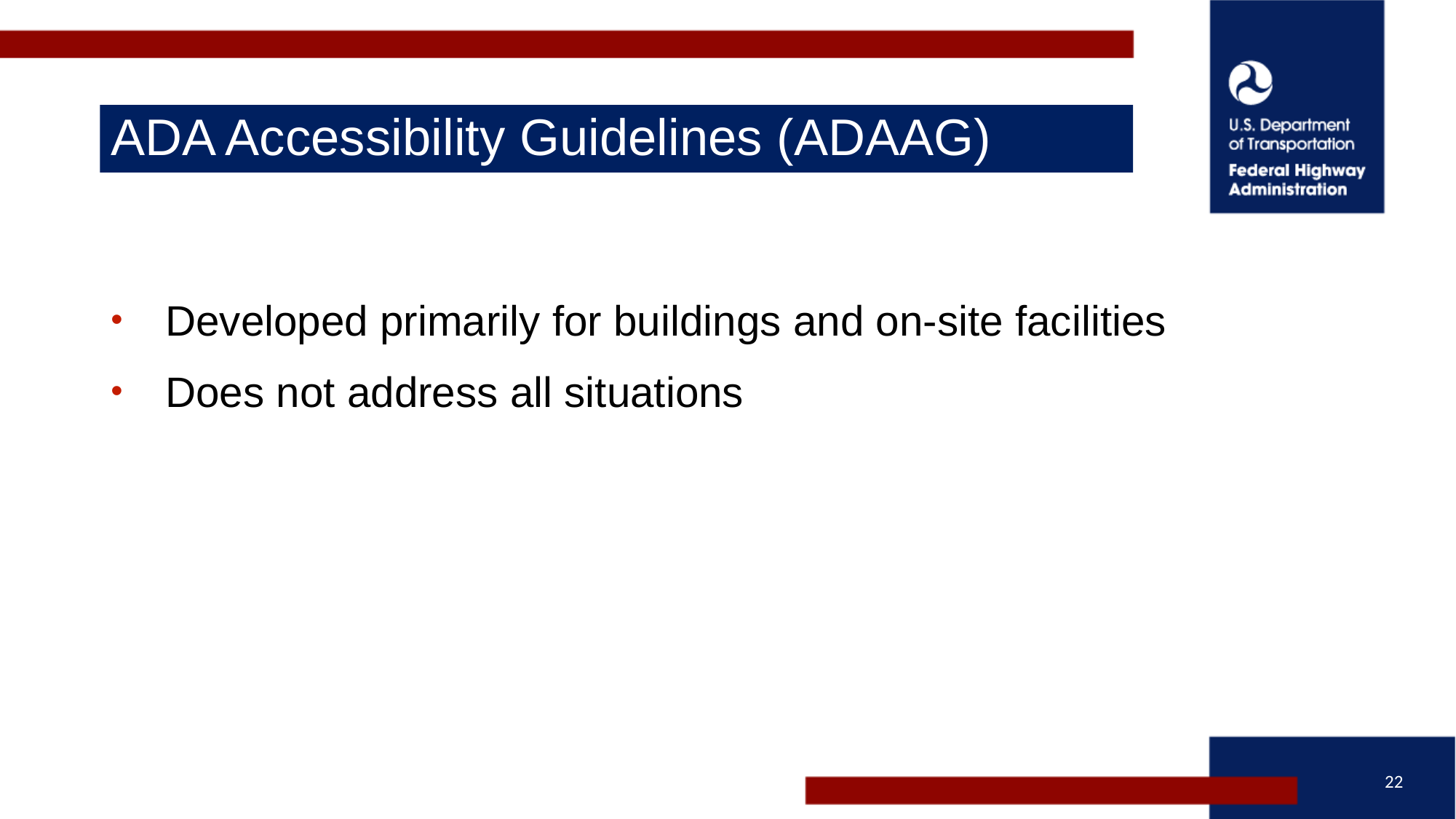

# ADA Accessibility Guidelines (ADAAG)
Developed primarily for buildings and on-site facilities
Does not address all situations
22